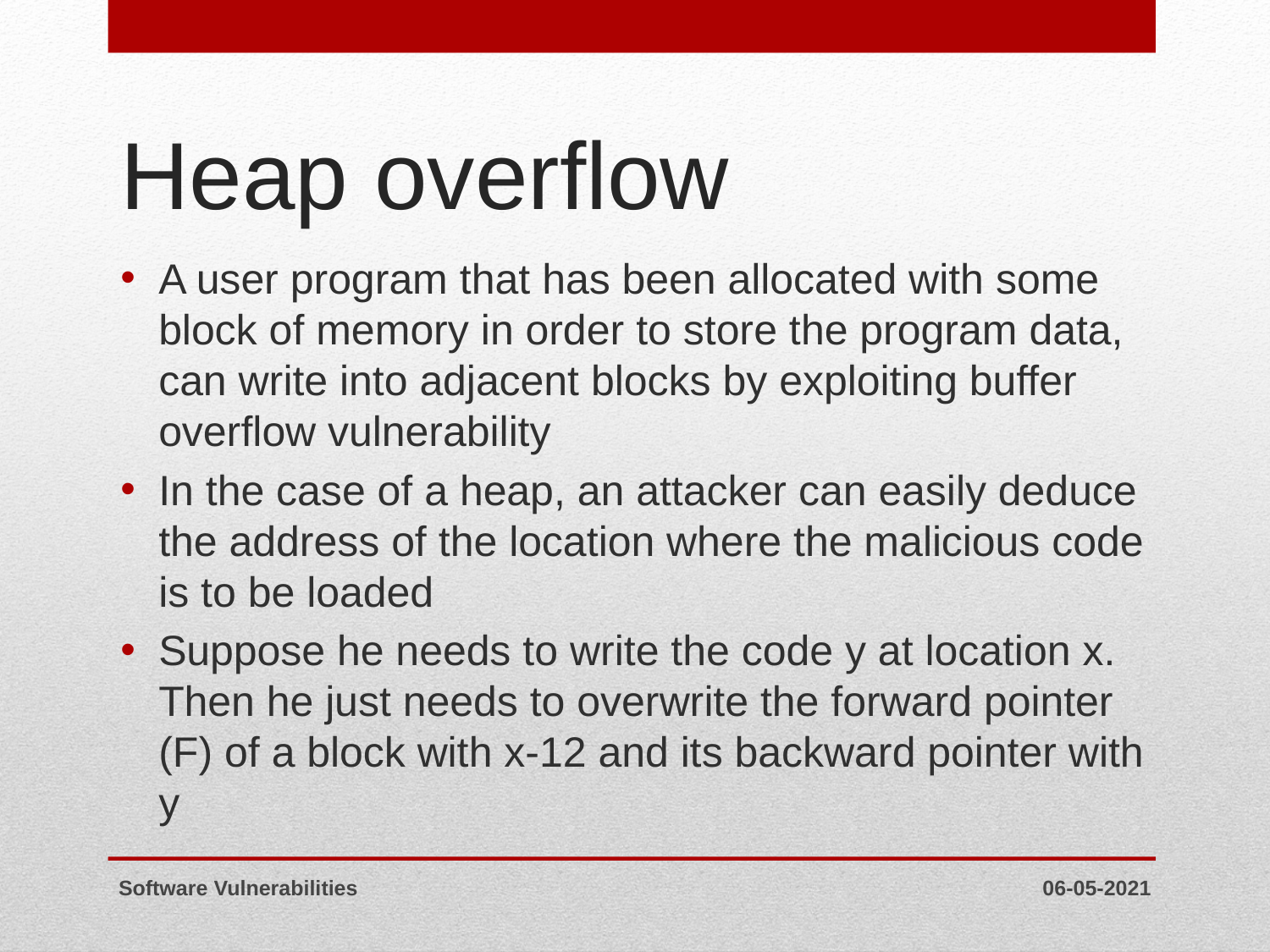

# Heap overflow
A user program that has been allocated with some block of memory in order to store the program data, can write into adjacent blocks by exploiting buffer overflow vulnerability
In the case of a heap, an attacker can easily deduce the address of the location where the malicious code is to be loaded
Suppose he needs to write the code y at location x. Then he just needs to overwrite the forward pointer (F) of a block with x-12 and its backward pointer with y
Software Vulnerabilities
06-05-2021